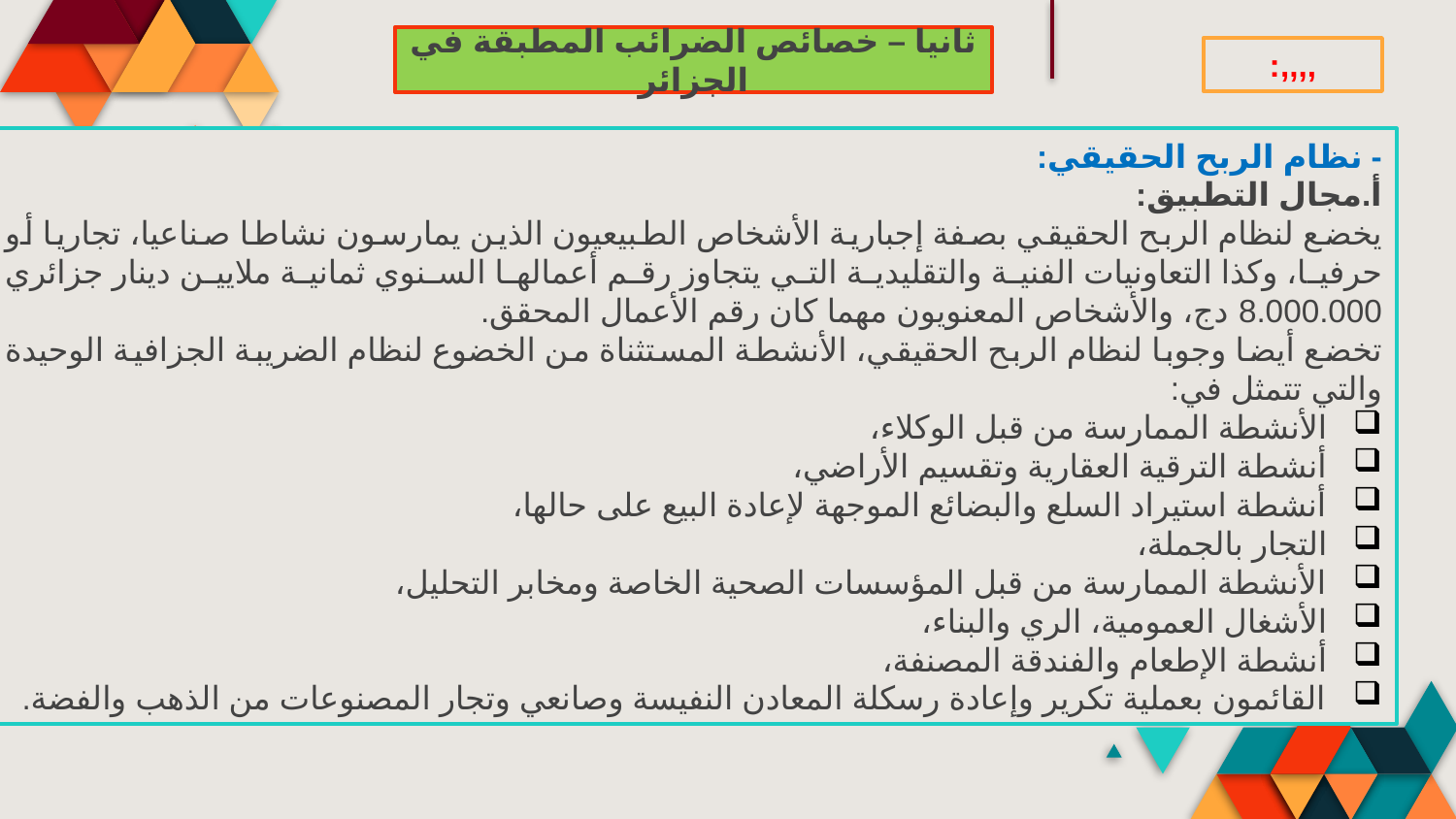

ثانيا – خصائص الضرائب المطبقة في الجزائر

,,,,:
- نظام الربح الحقيقي:
أ.مجال التطبيق:
يخضع لنظام الربح الحقيقي بصفة إجبارية الأشخاص الطبيعيون الذين يمارسون نشاطا صناعيا، تجاريا أو حرفيا، وكذا التعاونيات الفنية والتقليدية التي يتجاوز رقم أعمالها السنوي ثمانية ملايين دينار جزائري 8.000.000 دج، والأشخاص المعنويون مهما كان رقم الأعمال المحقق.
تخضع أيضا وجوبا لنظام الربح الحقيقي، الأنشطة المستثناة من الخضوع لنظام الضريبة الجزافية الوحيدة والتي تتمثل في:
الأنشطة الممارسة من قبل الوكلاء،
أنشطة الترقية العقارية وتقسيم الأراضي،
أنشطة استيراد السلع والبضائع الموجهة لإعادة البيع على حالها،
التجار بالجملة،
الأنشطة الممارسة من قبل المؤسسات الصحية الخاصة ومخابر التحليل،
الأشغال العمومية، الري والبناء،
أنشطة الإطعام والفندقة المصنفة،
القائمون بعملية تكرير وإعادة رسكلة المعادن النفيسة وصانعي وتجار المصنوعات من الذهب والفضة.